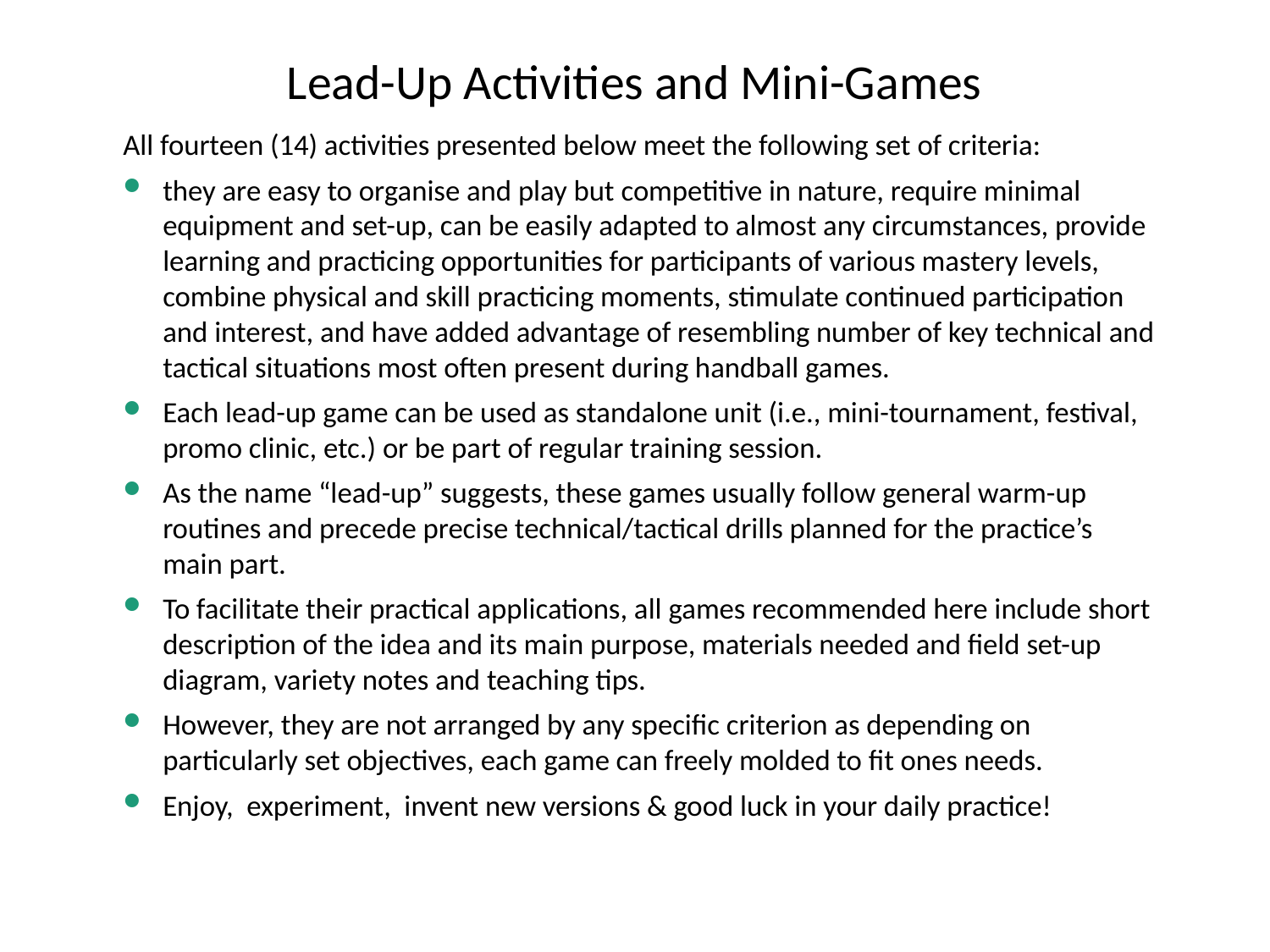

# Lead-Up Activities and Mini-Games
All fourteen (14) activities presented below meet the following set of criteria:
they are easy to organise and play but competitive in nature, require minimal equipment and set-up, can be easily adapted to almost any circumstances, provide learning and practicing opportunities for participants of various mastery levels, combine physical and skill practicing moments, stimulate continued participation and interest, and have added advantage of resembling number of key technical and tactical situations most often present during handball games.
Each lead-up game can be used as standalone unit (i.e., mini-tournament, festival, promo clinic, etc.) or be part of regular training session.
As the name “lead-up” suggests, these games usually follow general warm-up routines and precede precise technical/tactical drills planned for the practice’s main part.
To facilitate their practical applications, all games recommended here include short description of the idea and its main purpose, materials needed and field set-up diagram, variety notes and teaching tips.
However, they are not arranged by any specific criterion as depending on particularly set objectives, each game can freely molded to fit ones needs.
Enjoy,  experiment,  invent new versions & good luck in your daily practice!